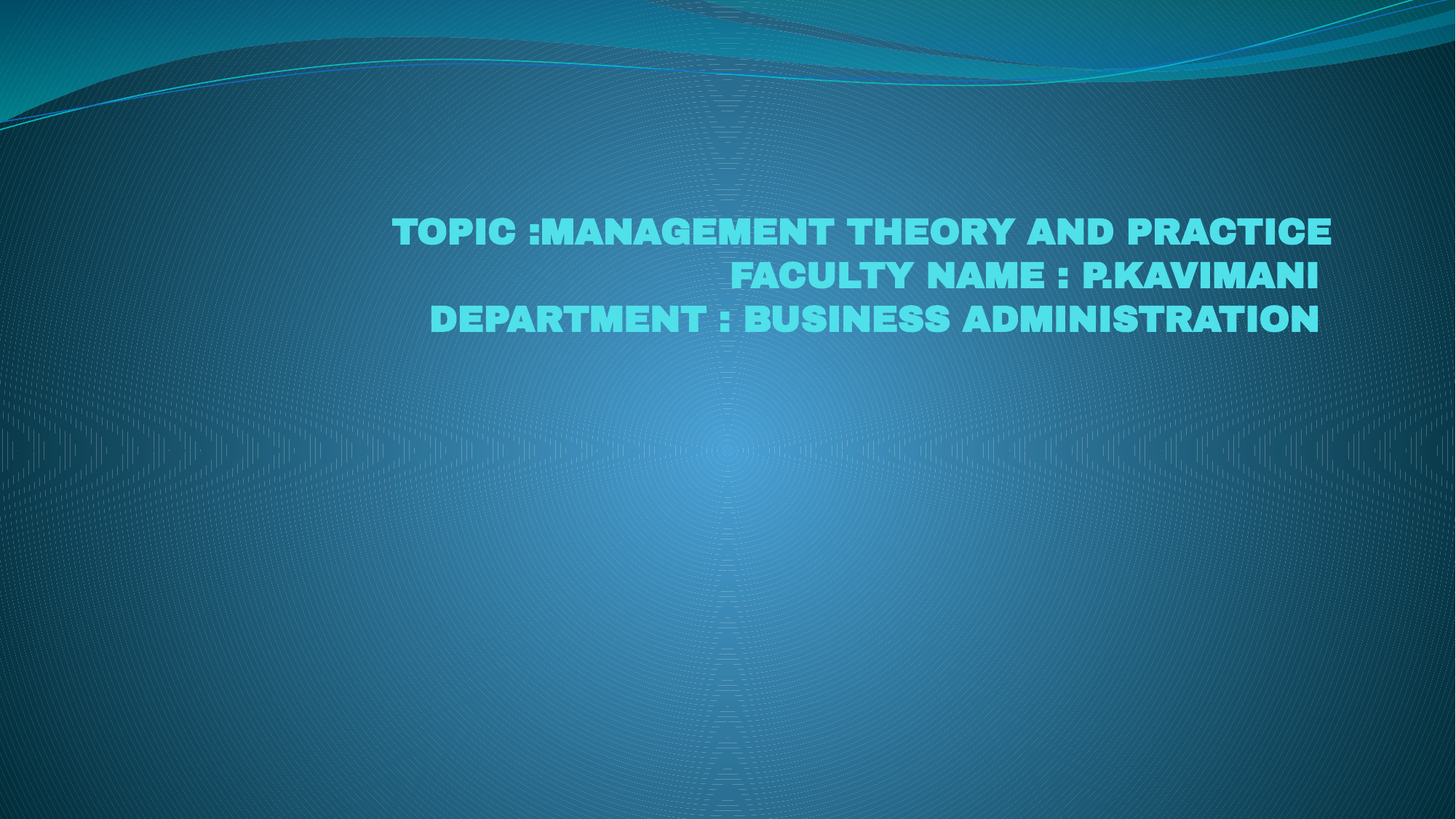

# TOPIC :MANAGEMENT THEORY AND PRACTICE FACULTY NAME : P.KAVIMANI DEPARTMENT : BUSINESS ADMINISTRATION